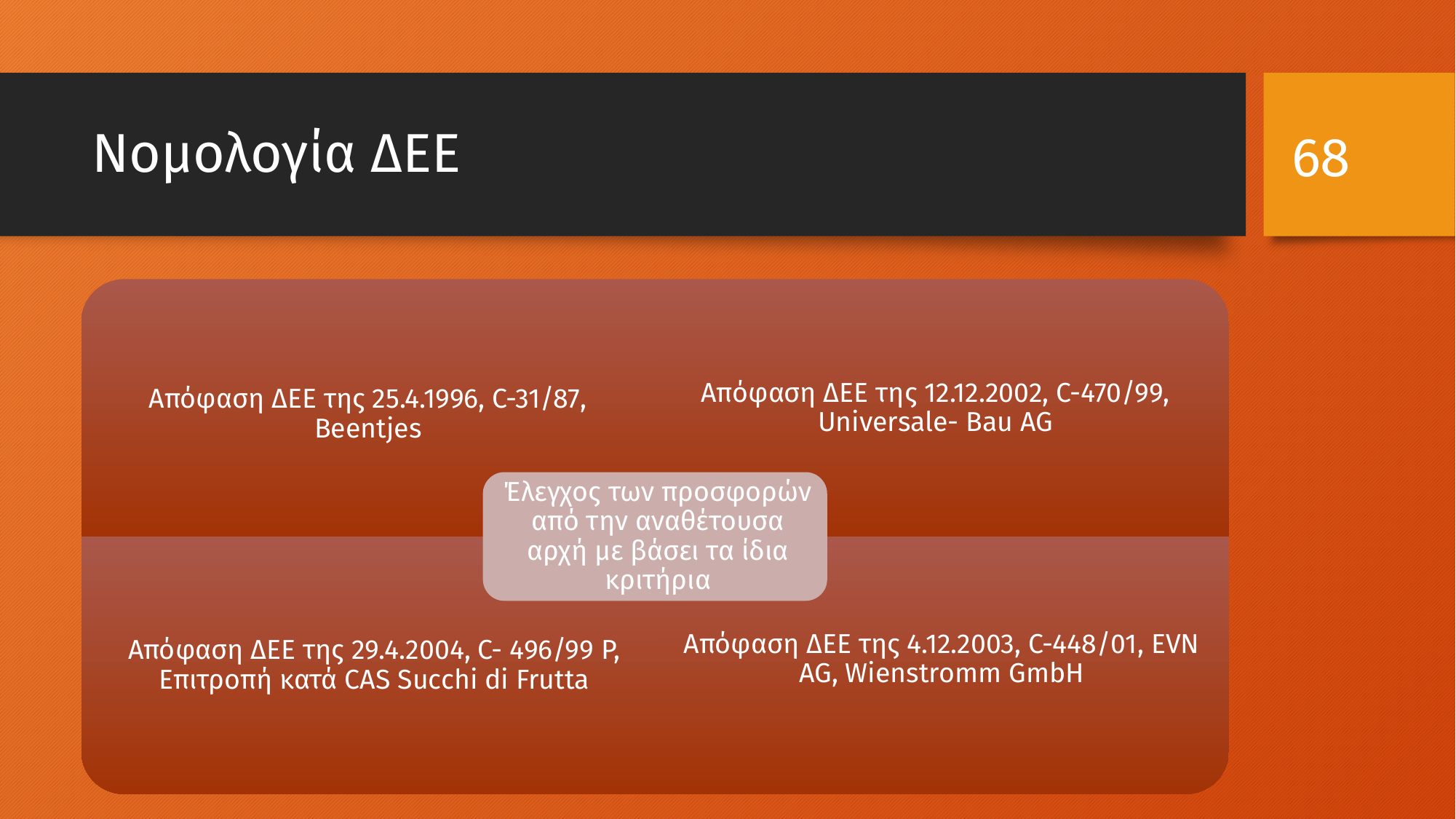

68
# Νομολογία ΔΕΕ
Απόφαση ΔΕΕ της 25.4.1996, C-31/87, Beentjes
Απόφαση ΔΕΕ της 12.12.2002, C-470/99, Universale- Bau AG
Απόφαση ΔΕΕ της 29.4.2004, C- 496/99 Ρ, Επιτροπή κατά CAS Succhi di Frutta
Απόφαση ΔΕΕ της 4.12.2003, C-448/01, EVN AG, Wienstromm GmbH
Έλεγχος των προσφορών από την αναθέτουσα αρχή με βάσει τα ίδια κριτήρια